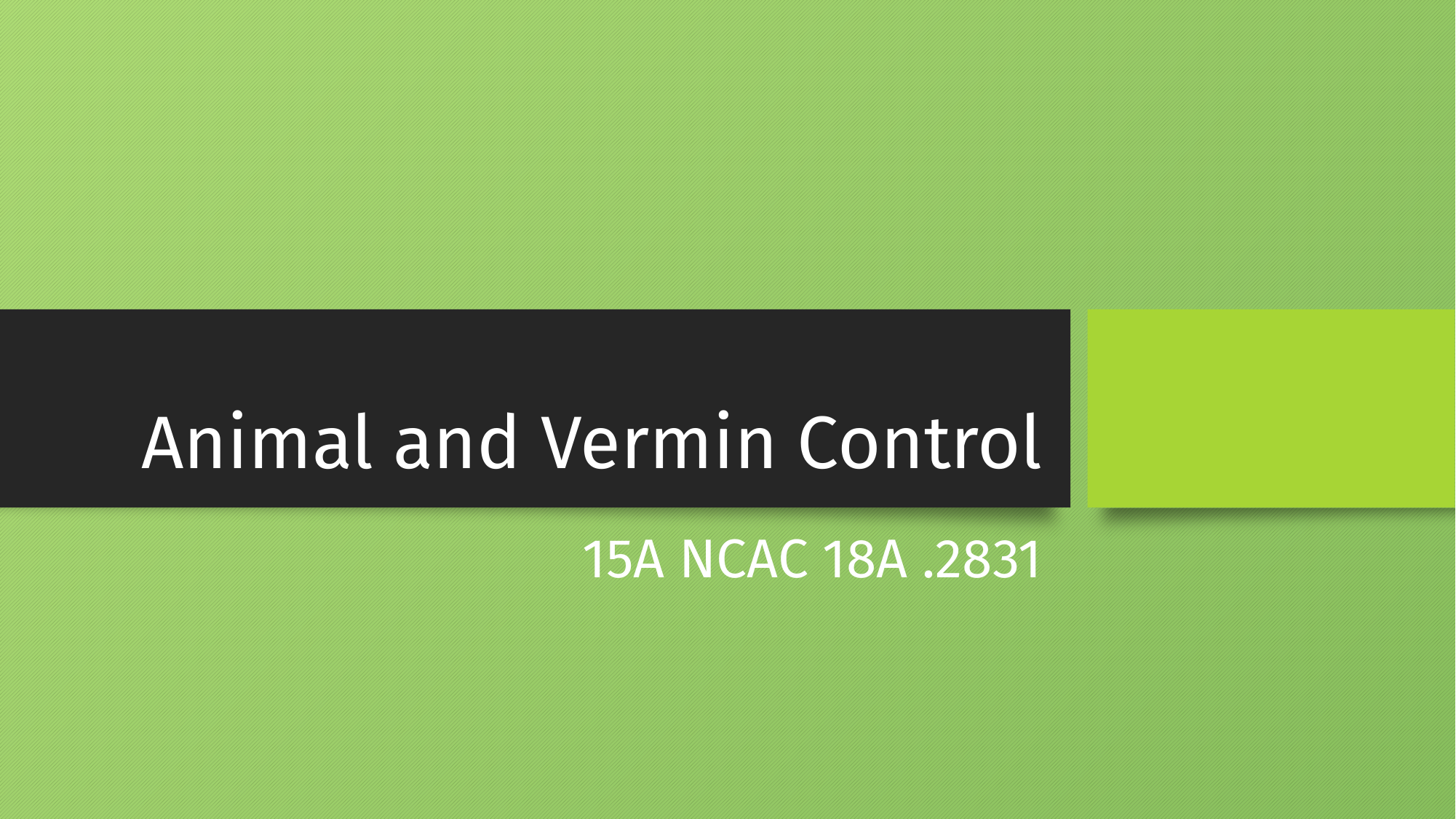

# Animal and Vermin Control
15A NCAC 18A .2831